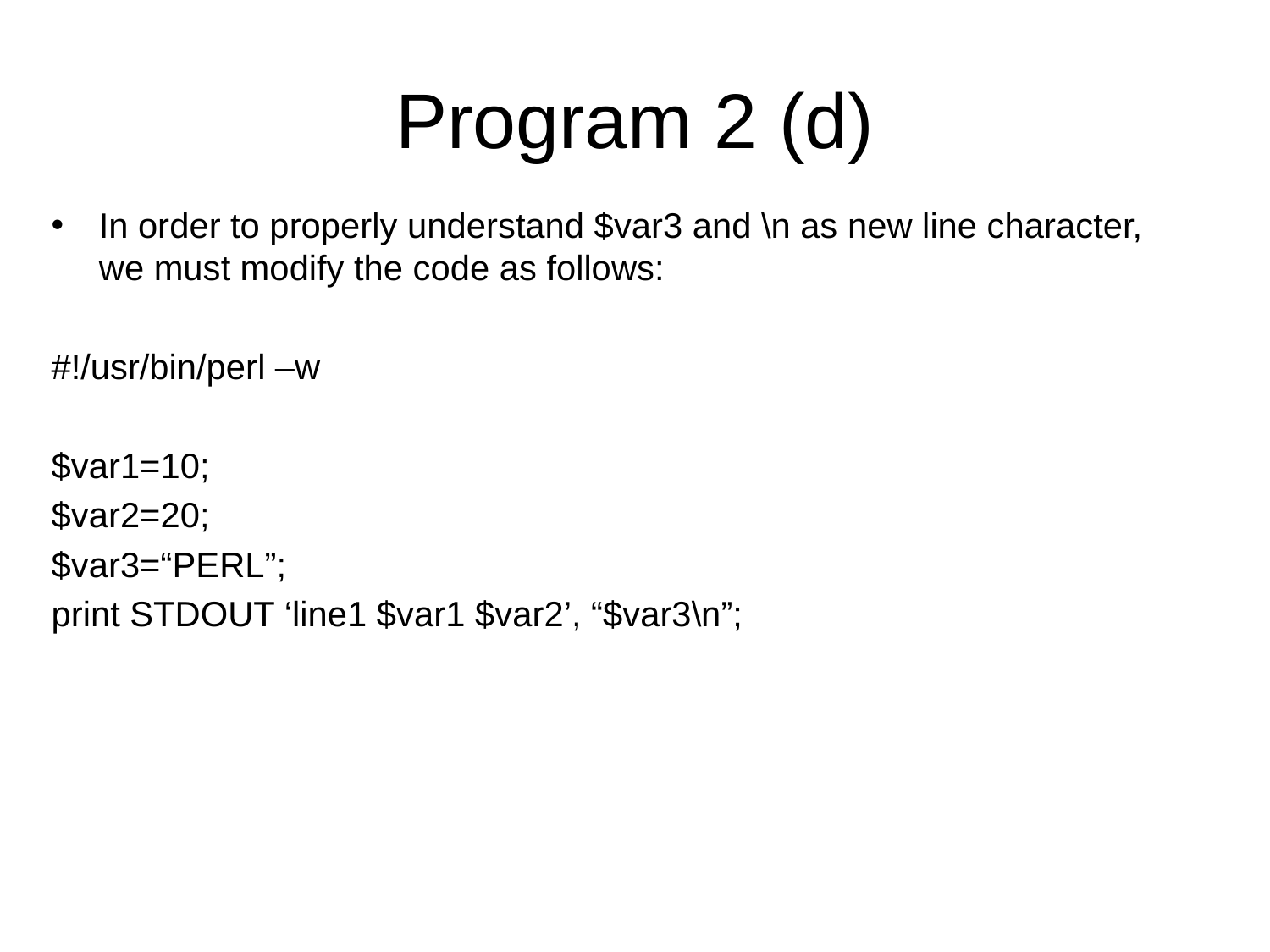

# Program 2 (d)
In order to properly understand $var3 and \n as new line character, we must modify the code as follows:

#!/usr/bin/perl –w

$var1=10;
$var2=20;
$var3=“PERL”;
print STDOUT ‘line1 $var1 $var2’, “$var3\n”;